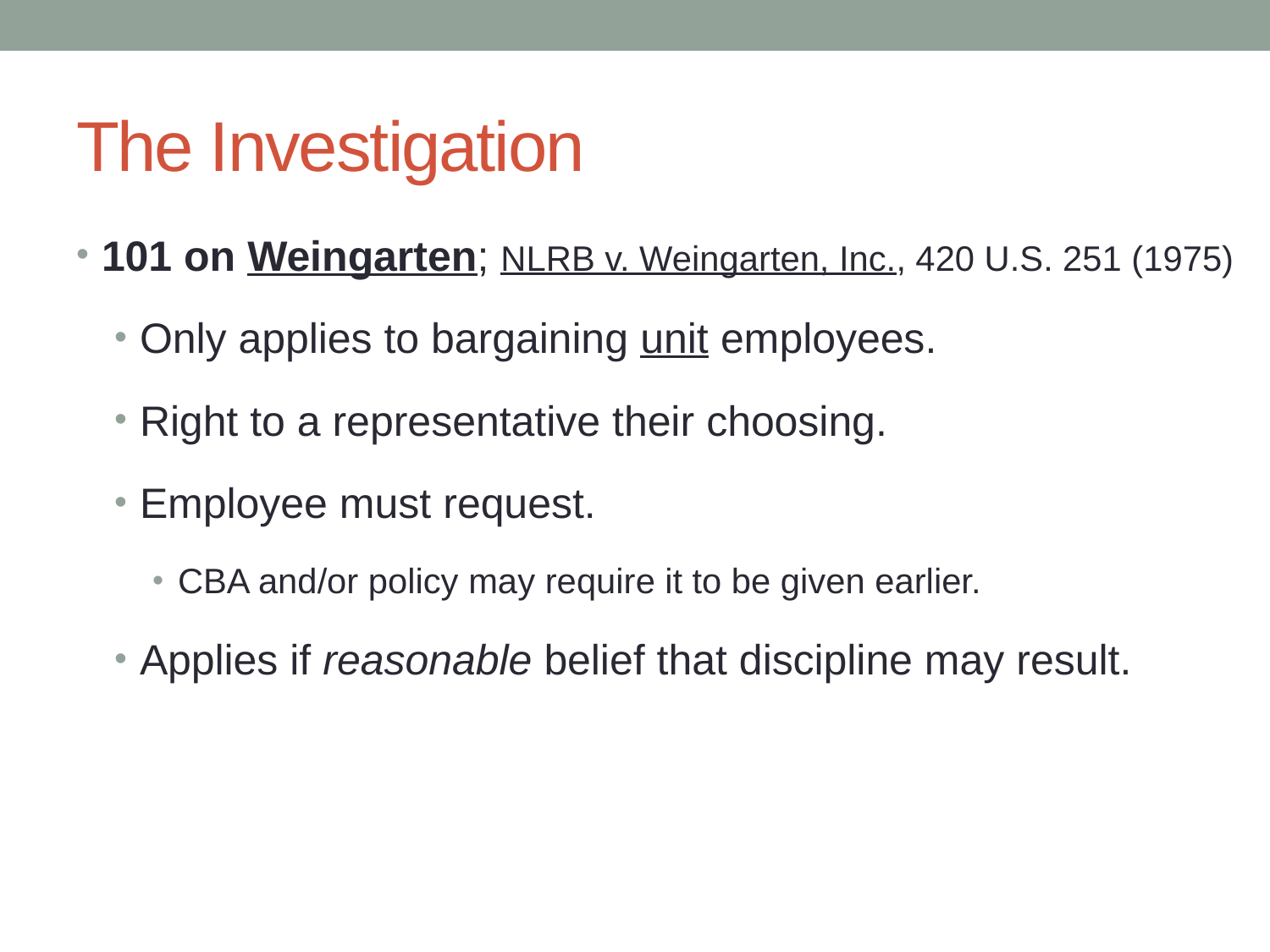

# The Investigation
101 on Weingarten; NLRB v. Weingarten, Inc., 420 U.S. 251 (1975)
Only applies to bargaining unit employees.
Right to a representative their choosing.
Employee must request.
CBA and/or policy may require it to be given earlier.
Applies if reasonable belief that discipline may result.